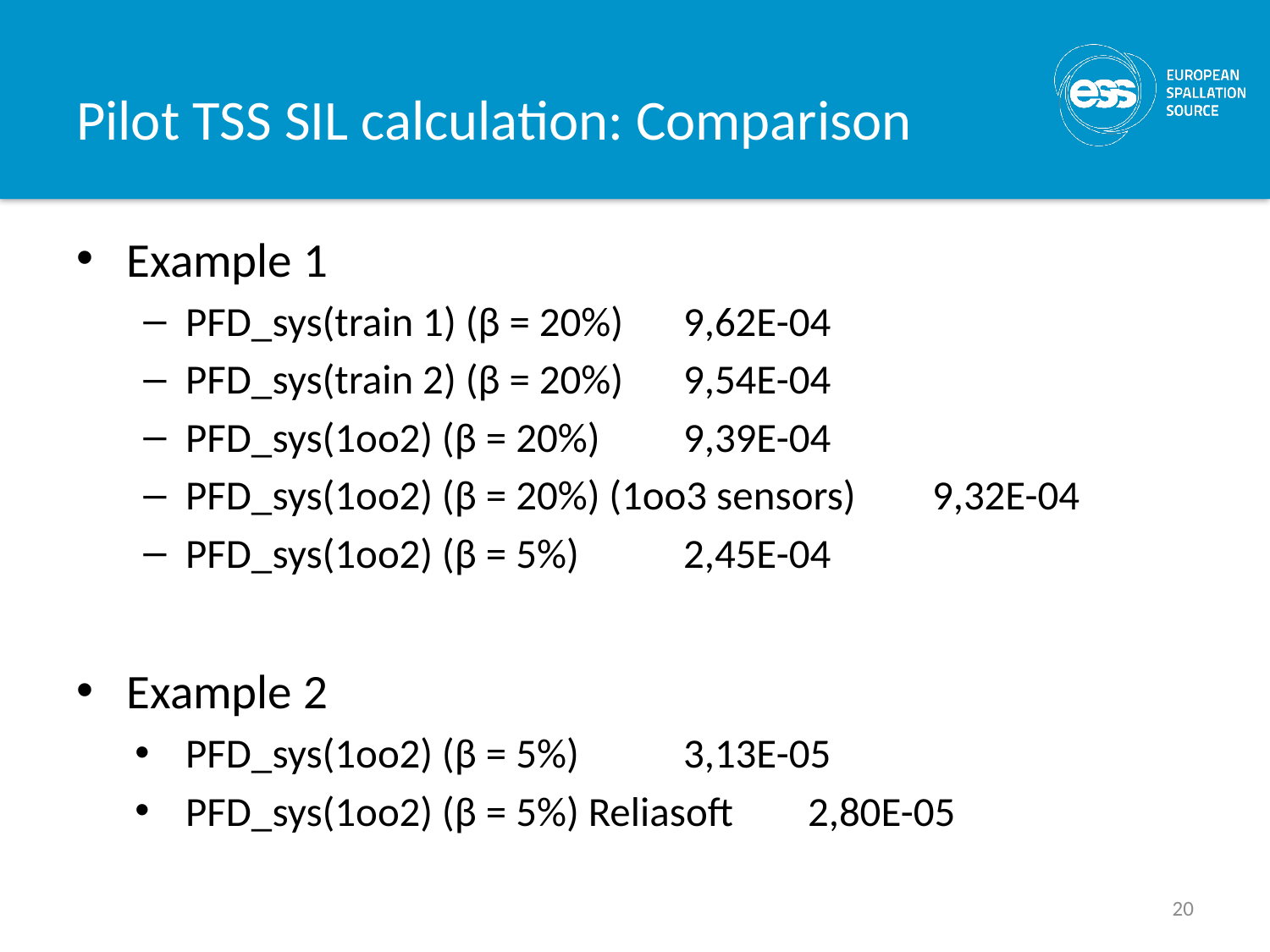

# Pilot TSS SIL calculation: Comparison
Example 1
PFD_sys(train 1) (β = 20%) 			9,62E-04
PFD_sys(train 2) (β = 20%) 			9,54E-04
PFD_sys(1oo2) (β = 20%)  			9,39E-04
PFD_sys(1oo2) (β = 20%) (1oo3 sensors)		9,32E-04
PFD_sys(1oo2) (β = 5%) 				2,45E-04

Example 2
PFD_sys(1oo2) (β = 5%) 				3,13E-05
PFD_sys(1oo2) (β = 5%) Reliasoft			2,80E-05

20